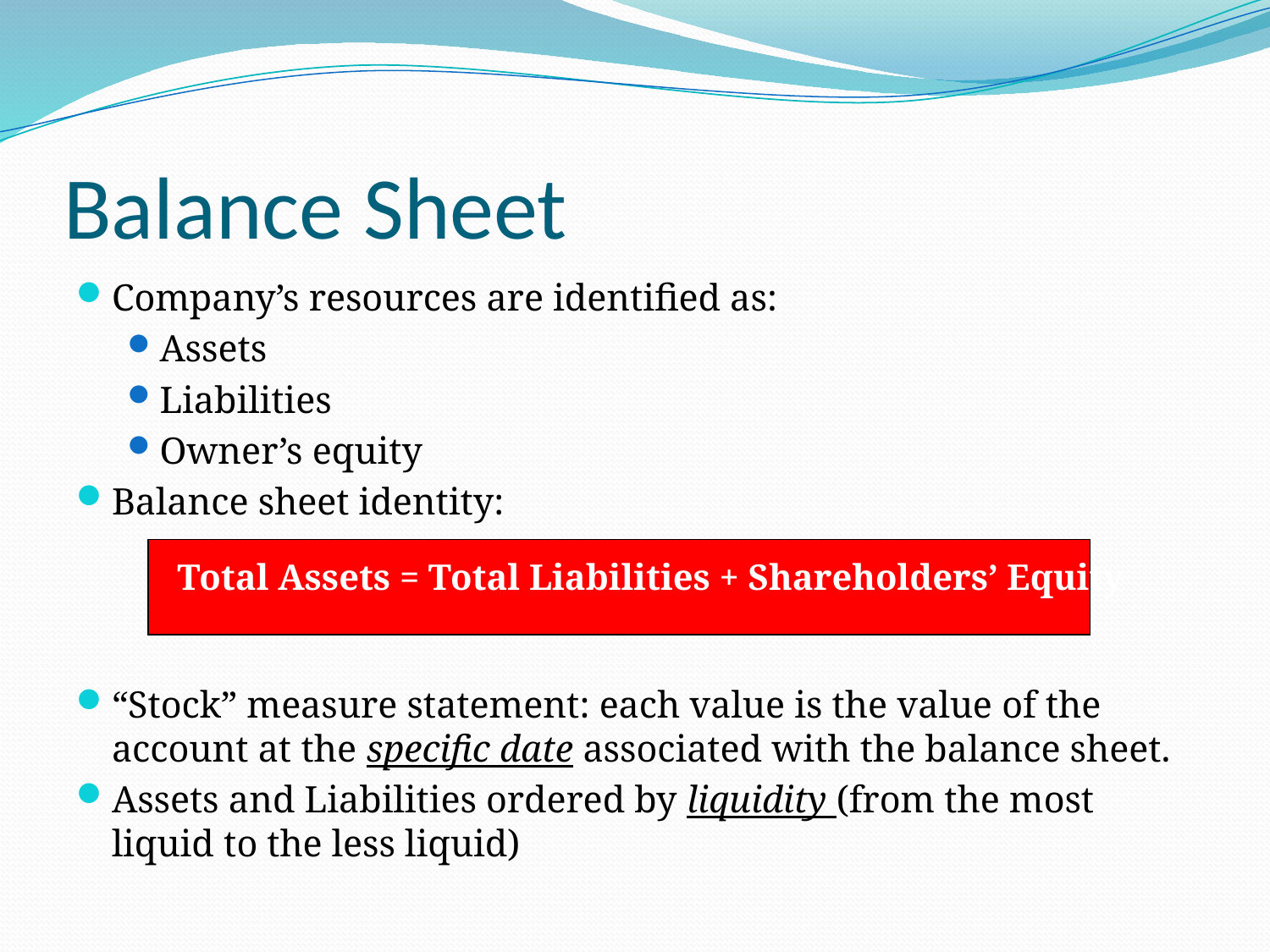

# Balance Sheet
Company’s resources are identified as:
Assets
Liabilities
Owner’s equity
Balance sheet identity:

“Stock” measure statement: each value is the value of the account at the specific date associated with the balance sheet.
Assets and Liabilities ordered by liquidity (from the most liquid to the less liquid)

Total Assets = Total Liabilities + Shareholders’ Equity